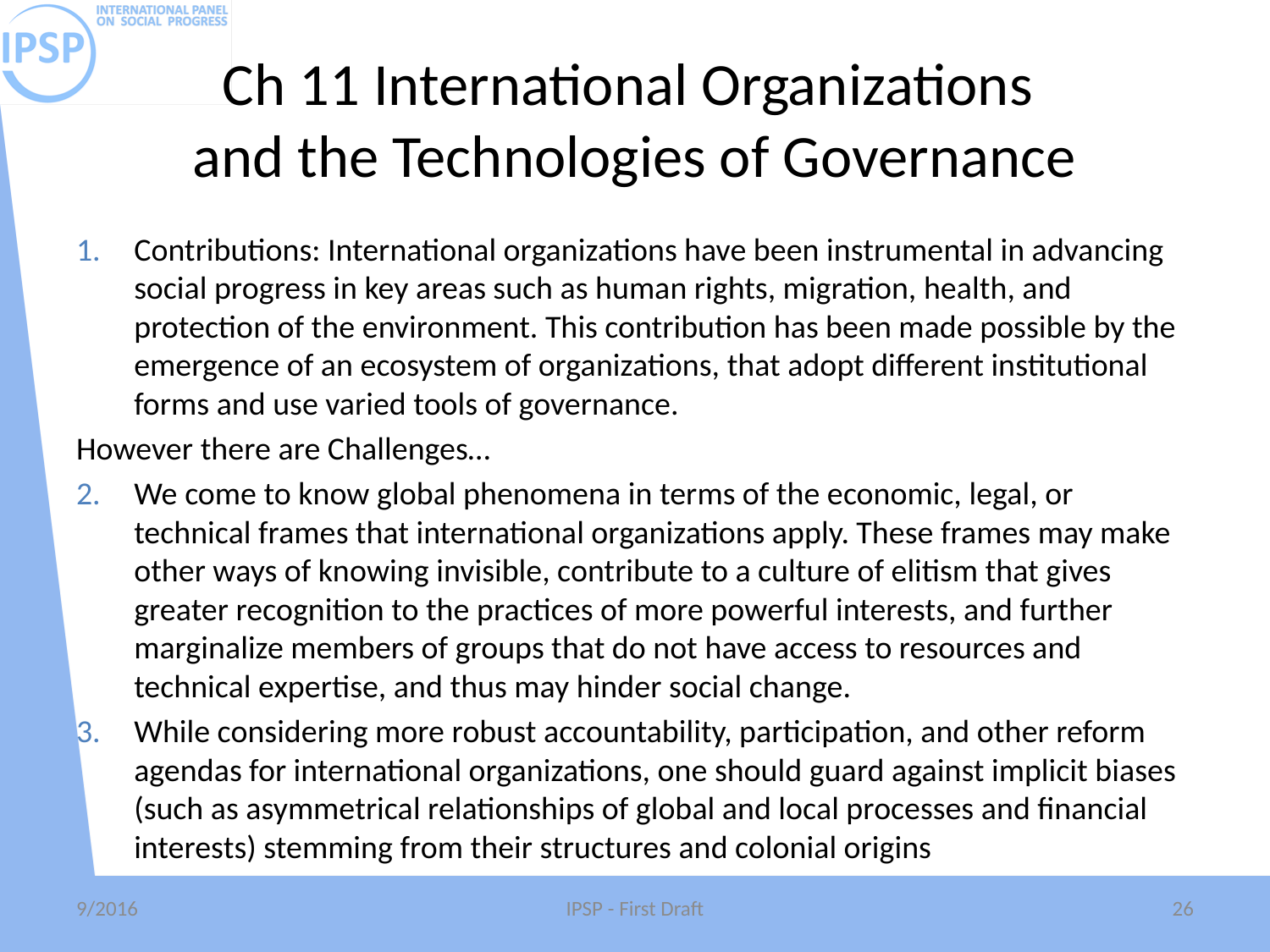

# Ch 11 International Organizations and the Technologies of Governance
Contributions: International organizations have been instrumental in advancing social progress in key areas such as human rights, migration, health, and protection of the environment. This contribution has been made possible by the emergence of an ecosystem of organizations, that adopt different institutional forms and use varied tools of governance.
However there are Challenges…
We come to know global phenomena in terms of the economic, legal, or technical frames that international organizations apply. These frames may make other ways of knowing invisible, contribute to a culture of elitism that gives greater recognition to the practices of more powerful interests, and further marginalize members of groups that do not have access to resources and technical expertise, and thus may hinder social change.
While considering more robust accountability, participation, and other reform agendas for international organizations, one should guard against implicit biases (such as asymmetrical relationships of global and local processes and financial interests) stemming from their structures and colonial origins
9/2016
IPSP - First Draft
26